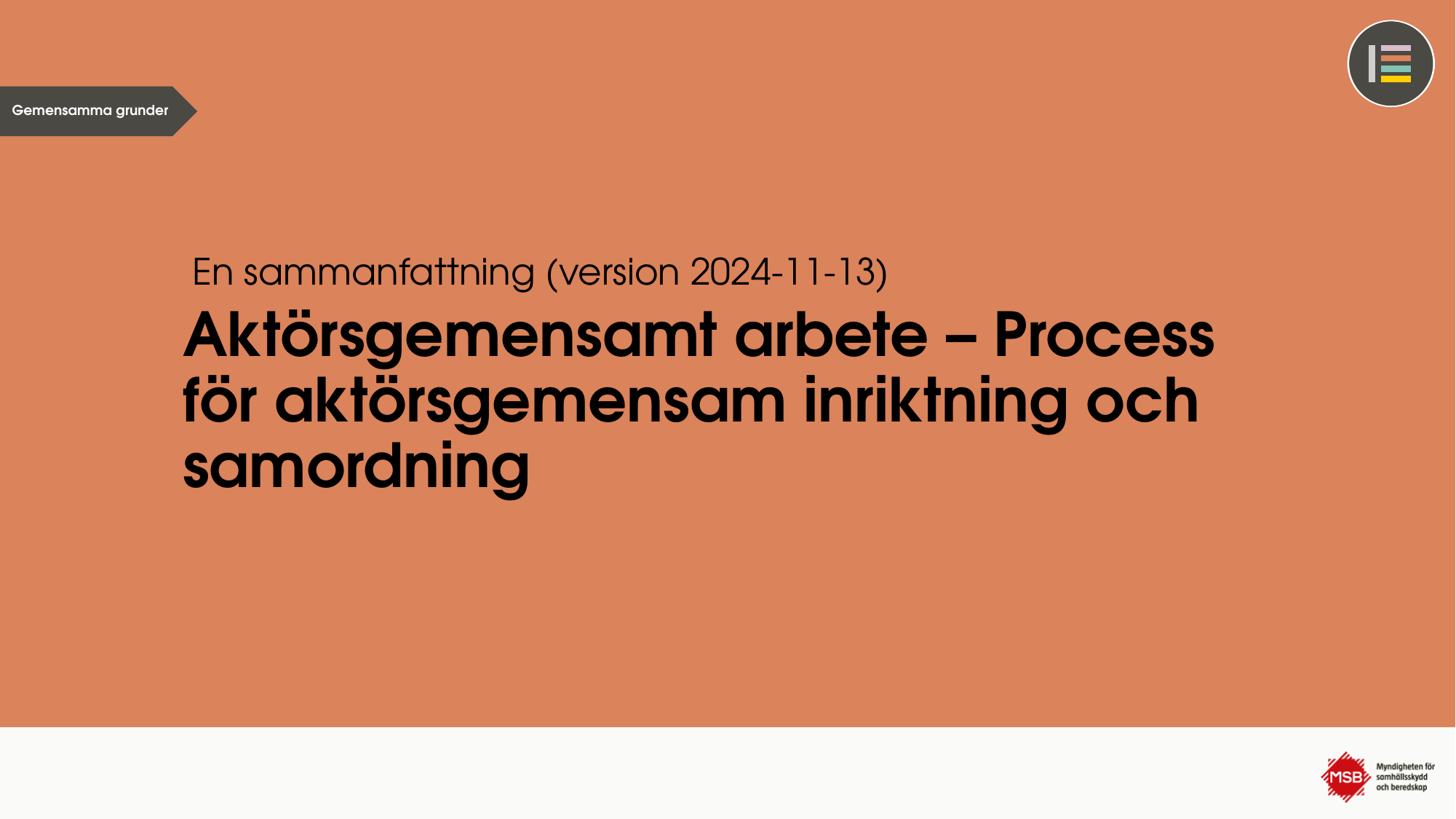

En sammanfattning (version 2024-11-13)

# Aktörsgemensamt arbete – Process för aktörsgemensam inriktning och samordning